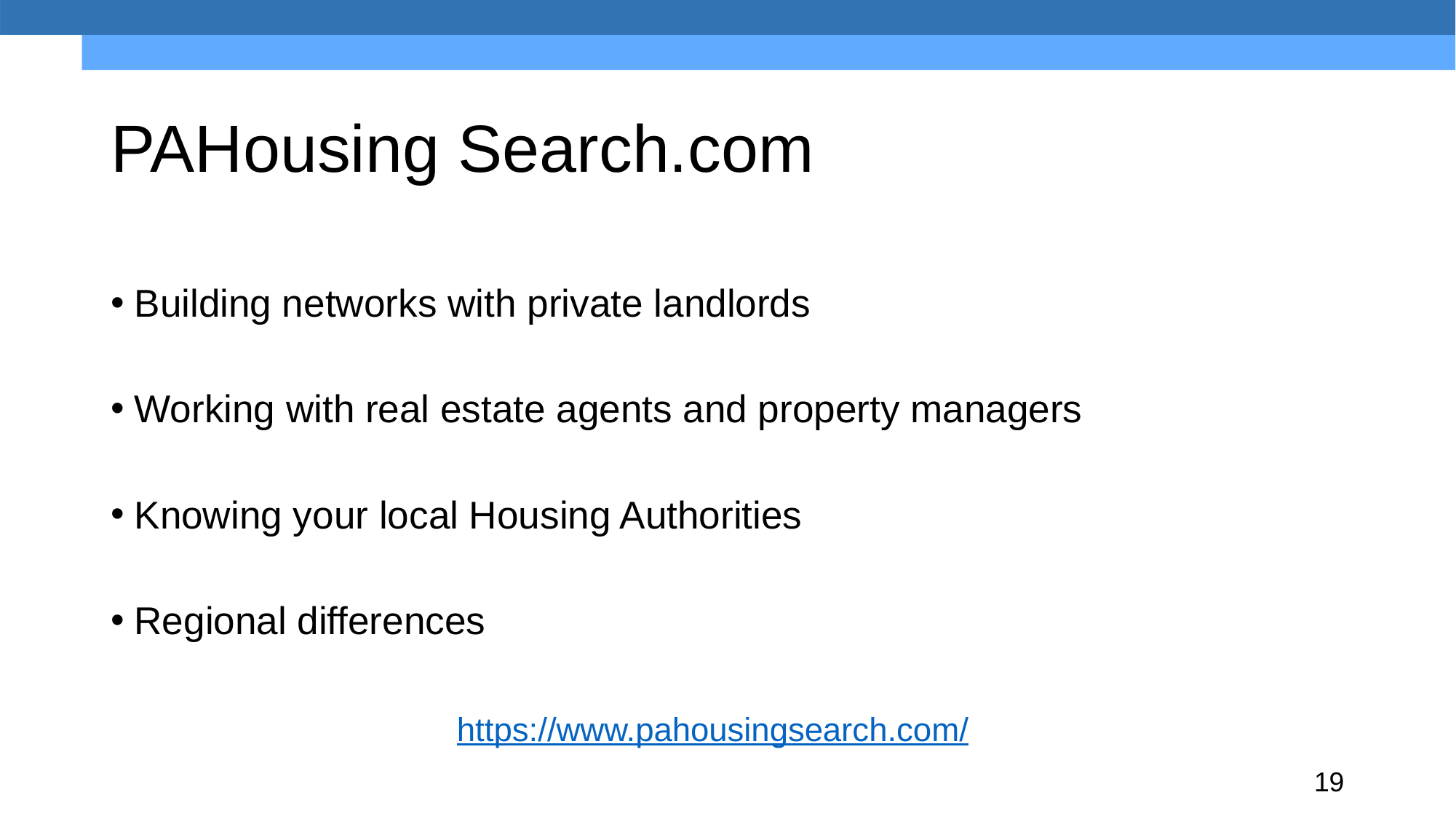

# PAHousing Search.com

Building networks with private landlords

Working with real estate agents and property managers ​

Knowing your local Housing Authorities

Regional differences​

https://www.pahousingsearch.com/   ​

19